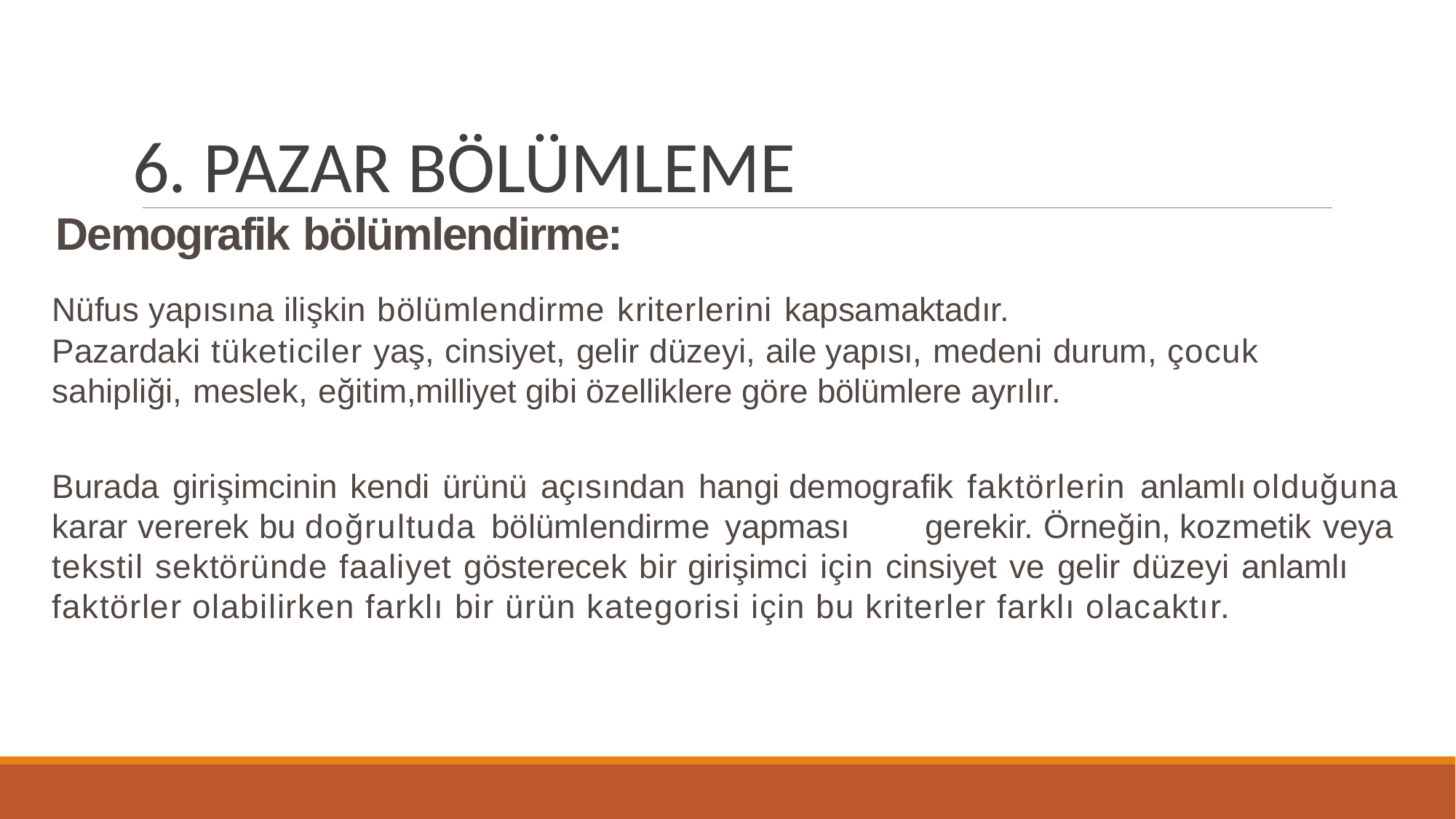

# 6. PAZAR BÖLÜMLEME
Demografik bölümlendirme:
Nüfus yapısına ilişkin bölümlendirme kriterlerini kapsamaktadır.
Pazardaki tüketiciler yaş, cinsiyet, gelir düzeyi, aile yapısı, medeni durum, çocuk sahipliği, meslek, eğitim,milliyet gibi özelliklere göre bölümlere ayrılır.
Burada girişimcinin kendi ürünü açısından hangi demografik faktörlerin anlamlı	olduğuna karar vererek bu doğrultuda bölümlendirme yapması	gerekir.	 Örneğin, kozmetik veya tekstil sektöründe faaliyet gösterecek bir girişimci için cinsiyet ve gelir düzeyi anlamlı	faktörler olabilirken farklı bir ürün kategorisi için bu kriterler farklı olacaktır.

25